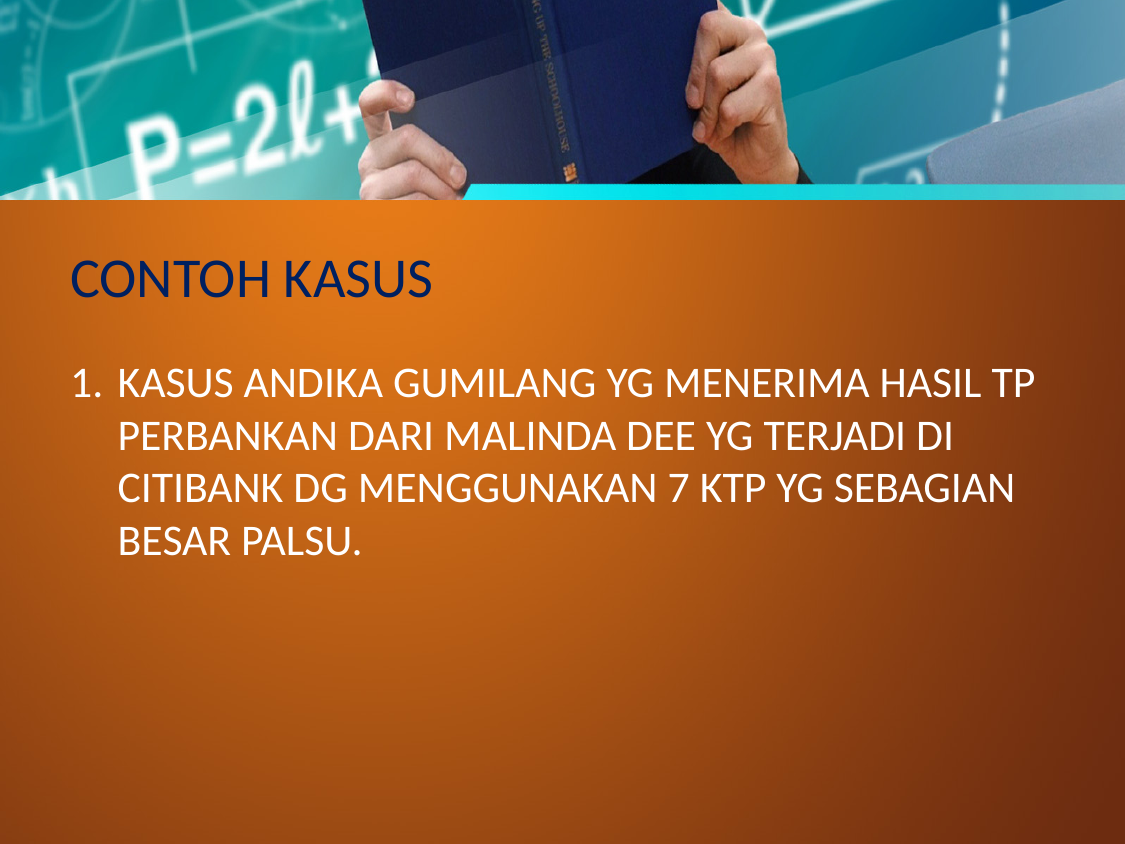

# CONTOH KASUS
KASUS ANDIKA GUMILANG YG MENERIMA HASIL TP PERBANKAN DARI MALINDA DEE YG TERJADI DI CITIBANK DG MENGGUNAKAN 7 KTP YG SEBAGIAN BESAR PALSU.